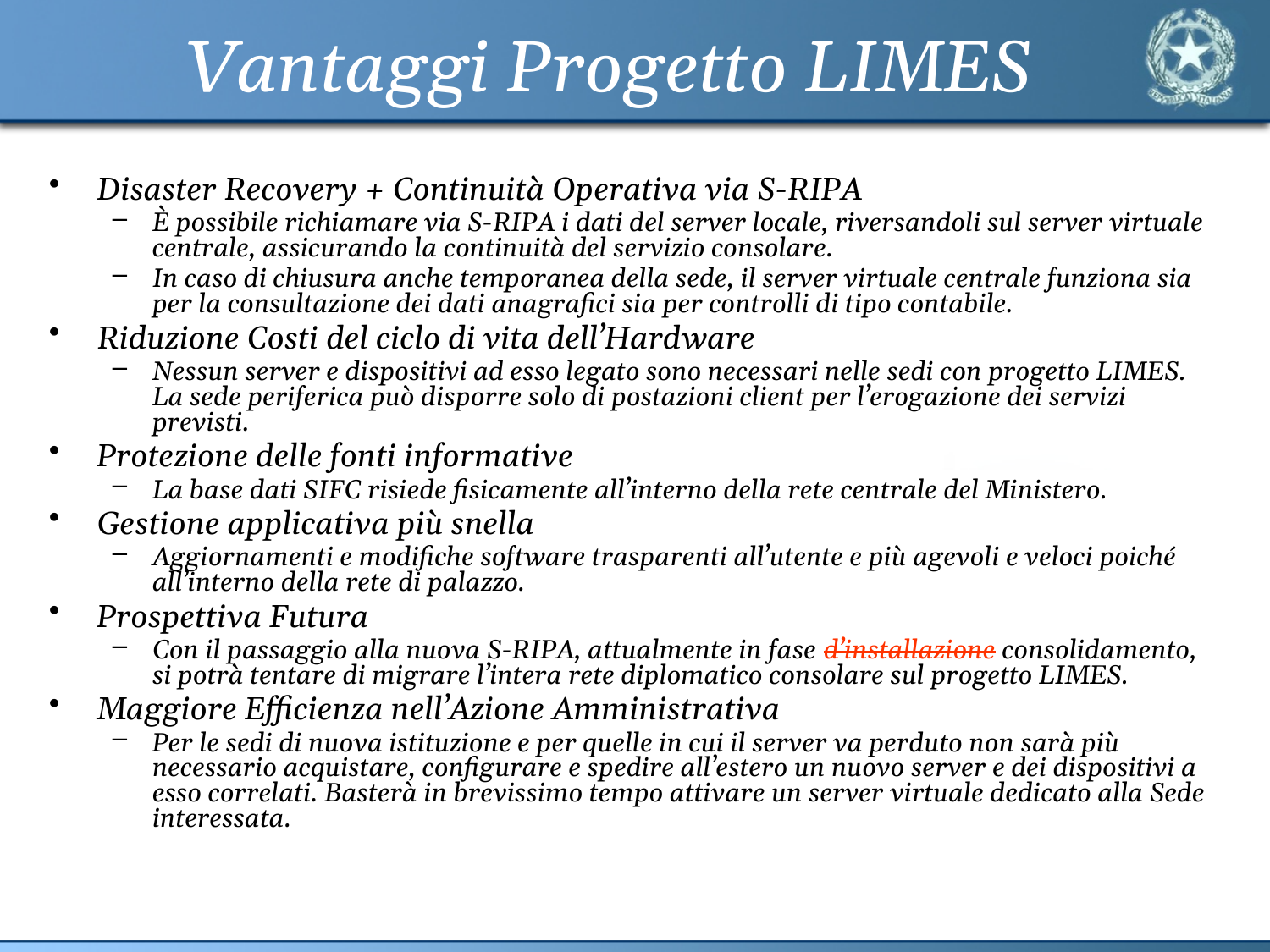

# Vantaggi Progetto LIMES
Disaster Recovery + Continuità Operativa via S-RIPA
È possibile richiamare via S-RIPA i dati del server locale, riversandoli sul server virtuale centrale, assicurando la continuità del servizio consolare.
In caso di chiusura anche temporanea della sede, il server virtuale centrale funziona sia per la consultazione dei dati anagrafici sia per controlli di tipo contabile.
Riduzione Costi del ciclo di vita dell’Hardware
Nessun server e dispositivi ad esso legato sono necessari nelle sedi con progetto LIMES. La sede periferica può disporre solo di postazioni client per l’erogazione dei servizi previsti.
Protezione delle fonti informative
La base dati SIFC risiede fisicamente all’interno della rete centrale del Ministero.
Gestione applicativa più snella
Aggiornamenti e modifiche software trasparenti all’utente e più agevoli e veloci poiché all’interno della rete di palazzo.
Prospettiva Futura
Con il passaggio alla nuova S-RIPA, attualmente in fase d’installazione consolidamento, si potrà tentare di migrare l’intera rete diplomatico consolare sul progetto LIMES.
Maggiore Efficienza nell’Azione Amministrativa
Per le sedi di nuova istituzione e per quelle in cui il server va perduto non sarà più necessario acquistare, configurare e spedire all’estero un nuovo server e dei dispositivi a esso correlati. Basterà in brevissimo tempo attivare un server virtuale dedicato alla Sede interessata.